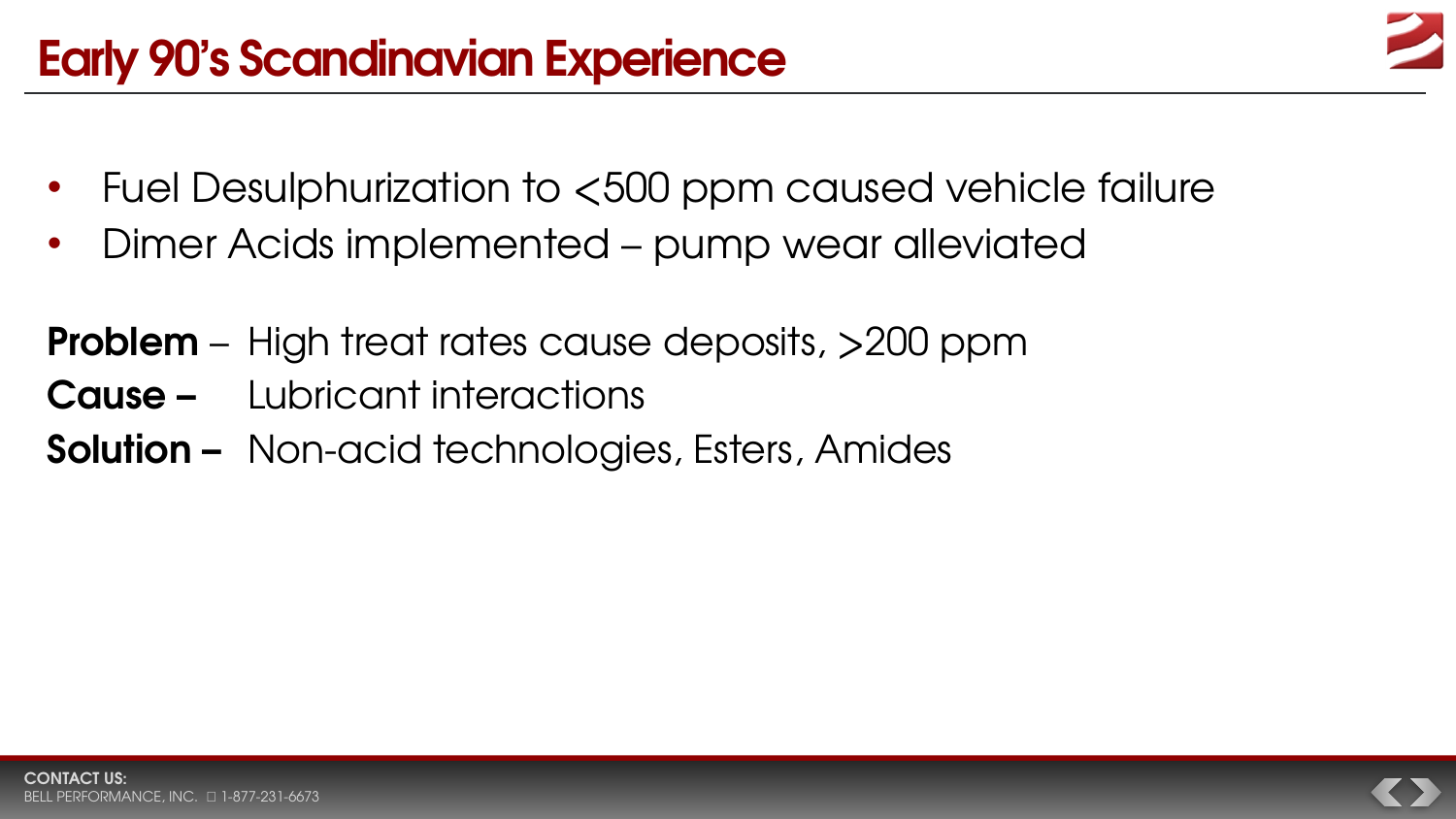

# Early 90’s Scandinavian Experience
Fuel Desulphurization to <500 ppm caused vehicle failure
Dimer Acids implemented – pump wear alleviated

Problem – 	High treat rates cause deposits, >200 ppm
Cause – 	Lubricant interactions
Solution – 	Non-acid technologies, Esters, Amides